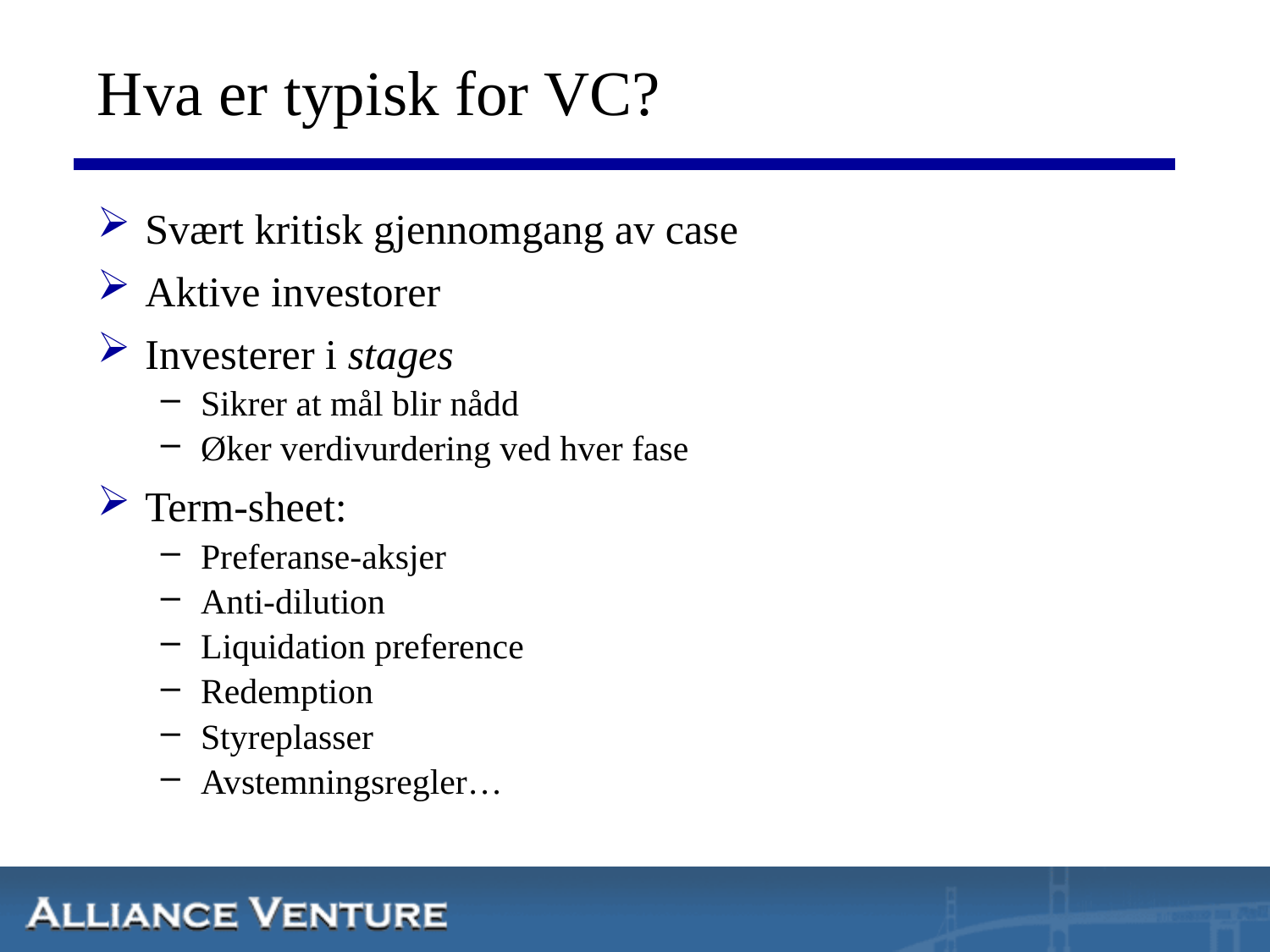

# Hva er typisk for VC?
Svært kritisk gjennomgang av case
Aktive investorer
Investerer i stages
Sikrer at mål blir nådd
Øker verdivurdering ved hver fase
Term-sheet:
Preferanse-aksjer
Anti-dilution
Liquidation preference
Redemption
Styreplasser
Avstemningsregler…